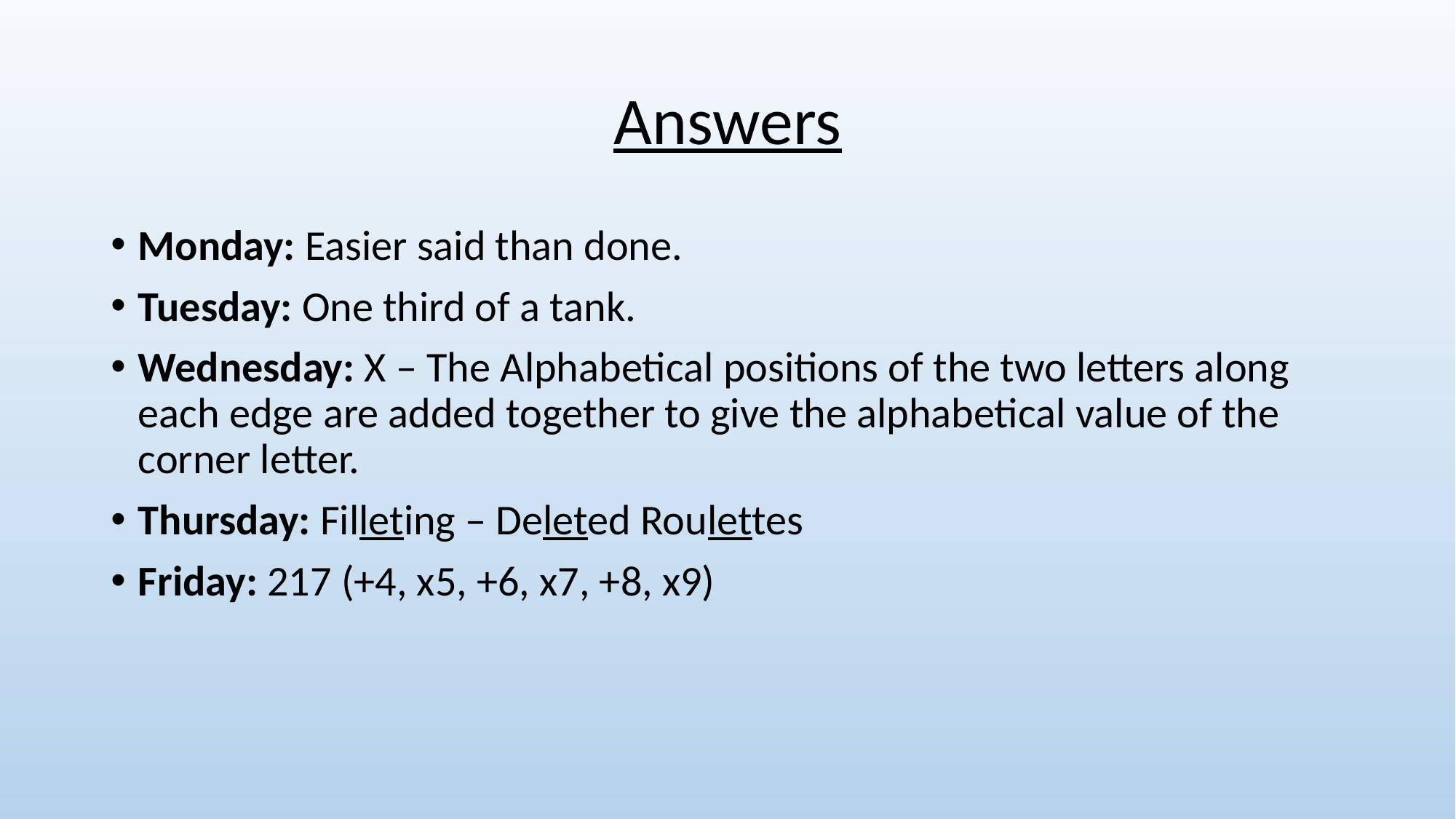

# Answers
Monday: Easier said than done.
Tuesday: One third of a tank.
Wednesday: X – The Alphabetical positions of the two letters along each edge are added together to give the alphabetical value of the corner letter.
Thursday: Filleting – Deleted Roulettes
Friday: 217 (+4, x5, +6, x7, +8, x9)